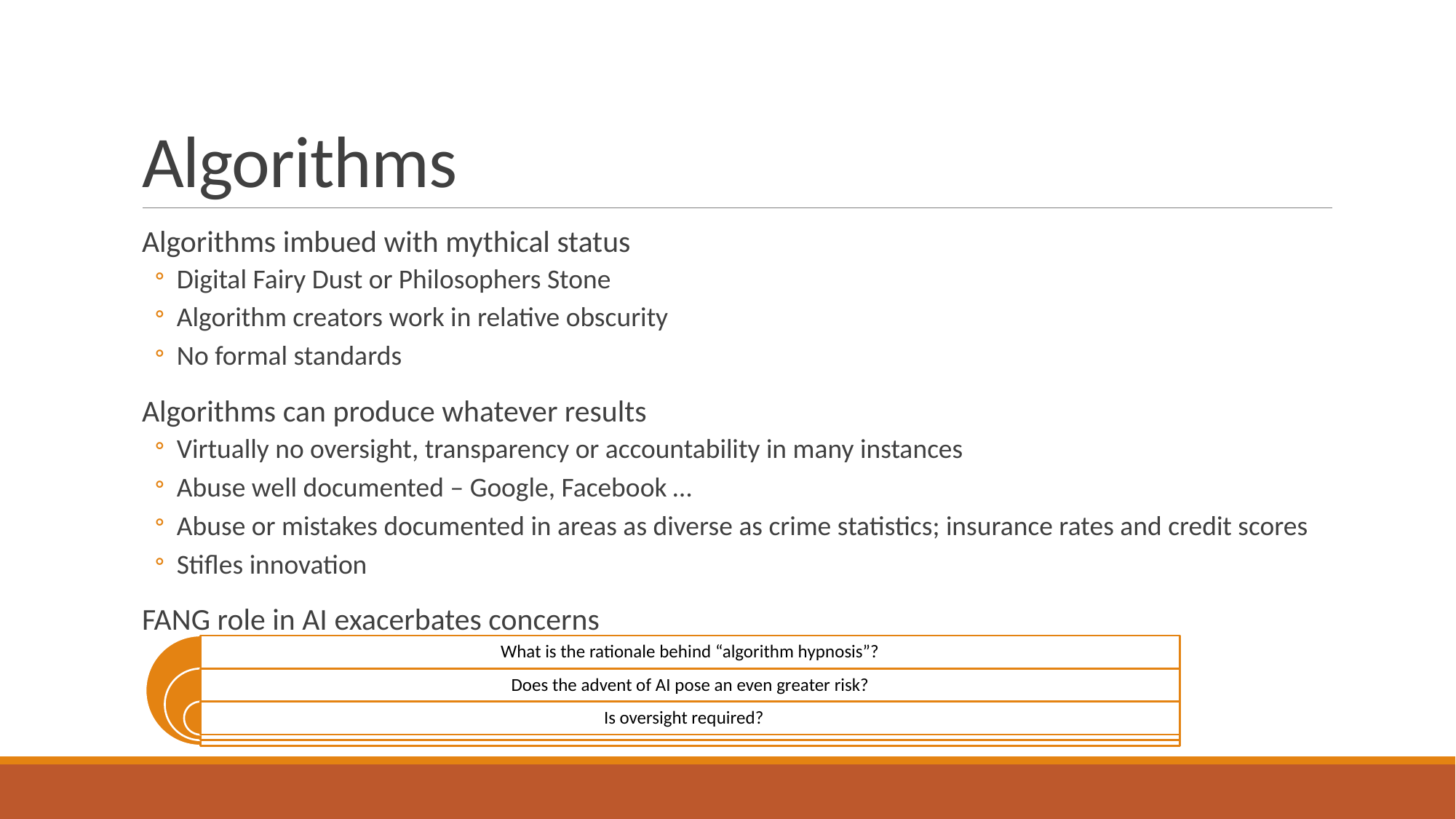

# Algorithms
Algorithms imbued with mythical status
Digital Fairy Dust or Philosophers Stone
Algorithm creators work in relative obscurity
No formal standards
Algorithms can produce whatever results
Virtually no oversight, transparency or accountability in many instances
Abuse well documented – Google, Facebook …
Abuse or mistakes documented in areas as diverse as crime statistics; insurance rates and credit scores
Stifles innovation
FANG role in AI exacerbates concerns

What is the rationale behind “algorithm hypnosis”?
Does the advent of AI pose an even greater risk?
Is oversight required?